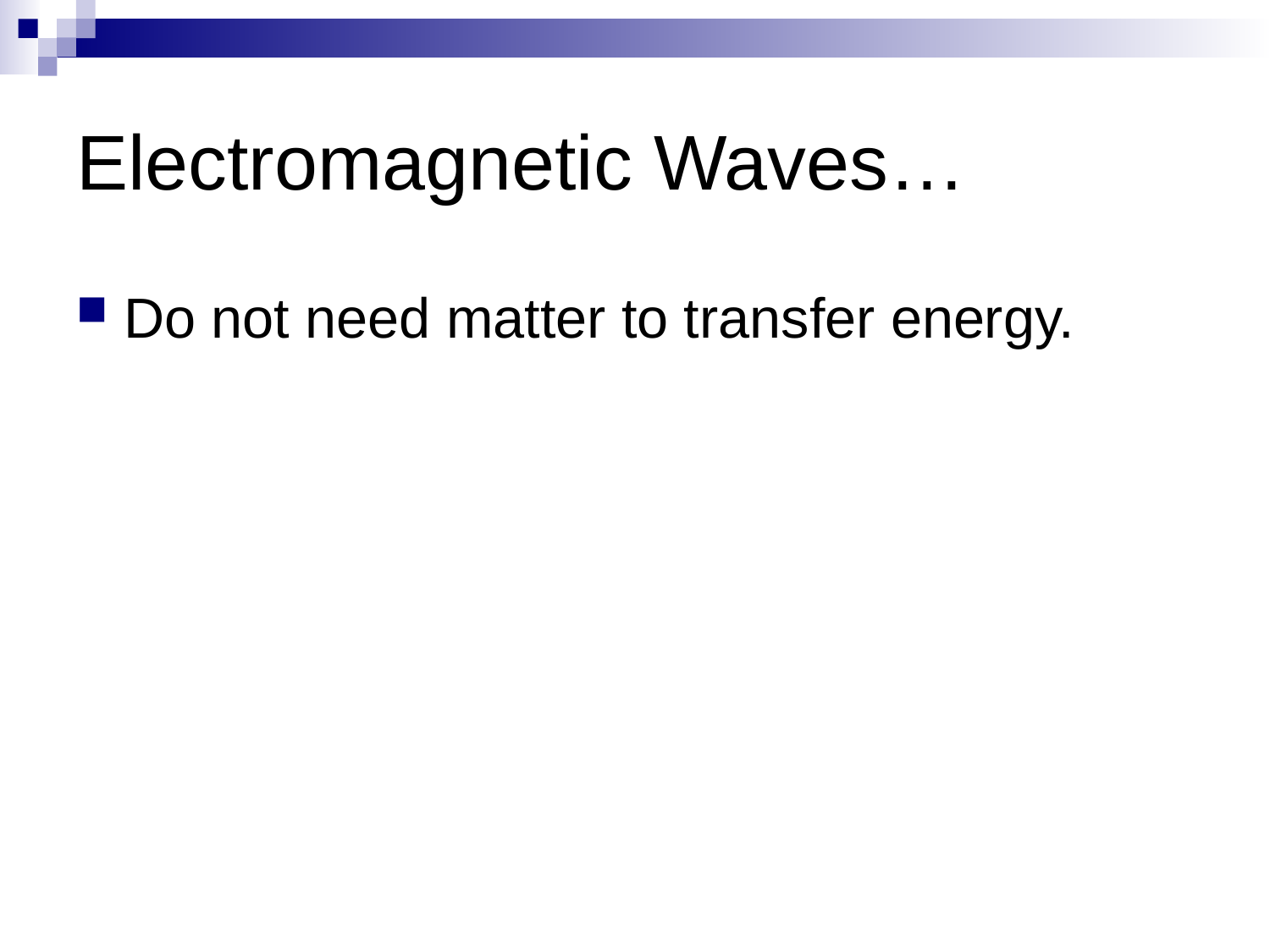

# Electromagnetic Waves…
Do not need matter to transfer energy.